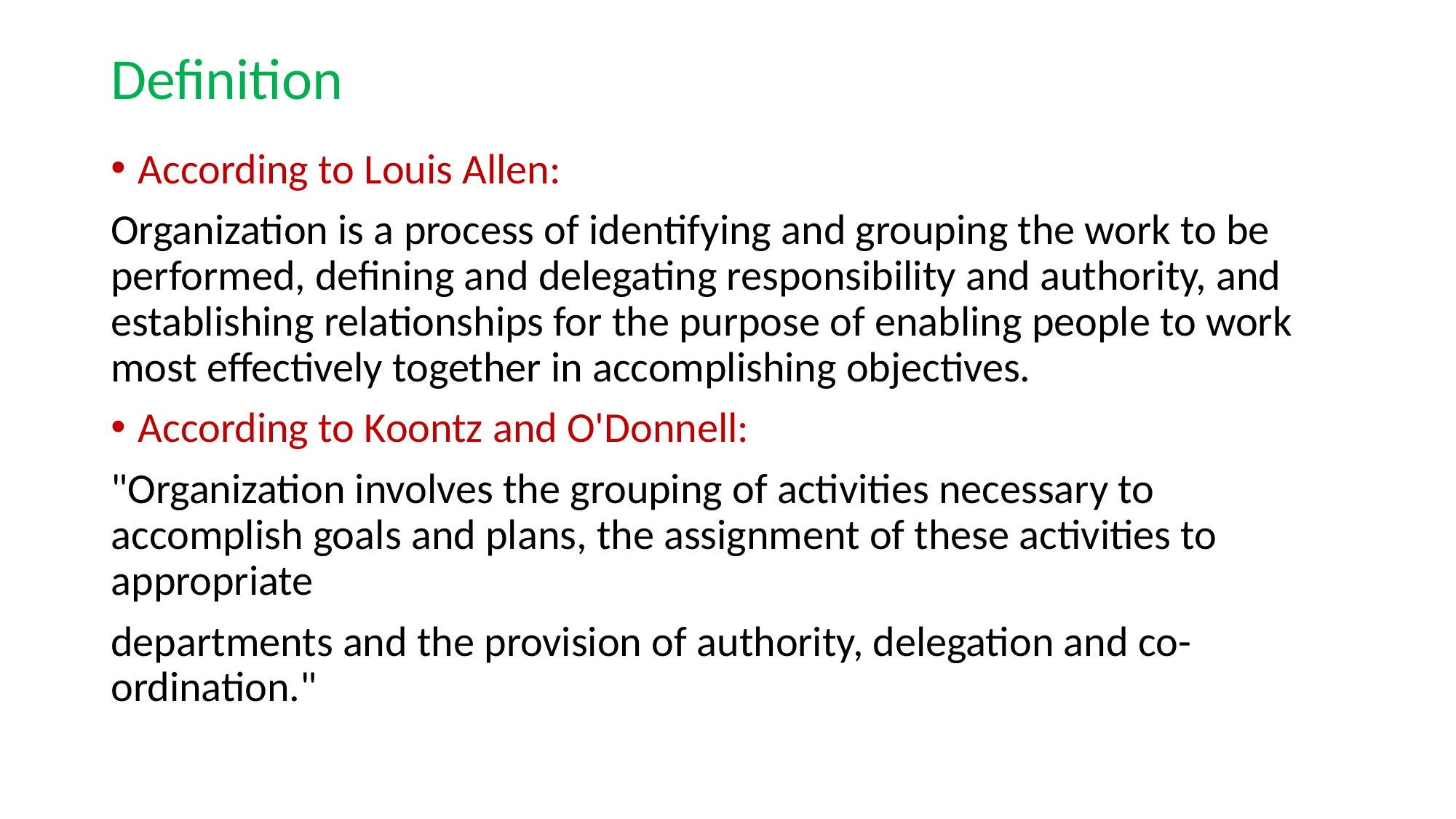

# Definition
According to Louis Allen:
Organization is a process of identifying and grouping the work to be performed, defining and delegating responsibility and authority, and establishing relationships for the purpose of enabling people to work most effectively together in accomplishing objectives.
According to Koontz and O'Donnell:
"Organization involves the grouping of activities necessary to accomplish goals and plans, the assignment of these activities to appropriate
departments and the provision of authority, delegation and co- ordination."